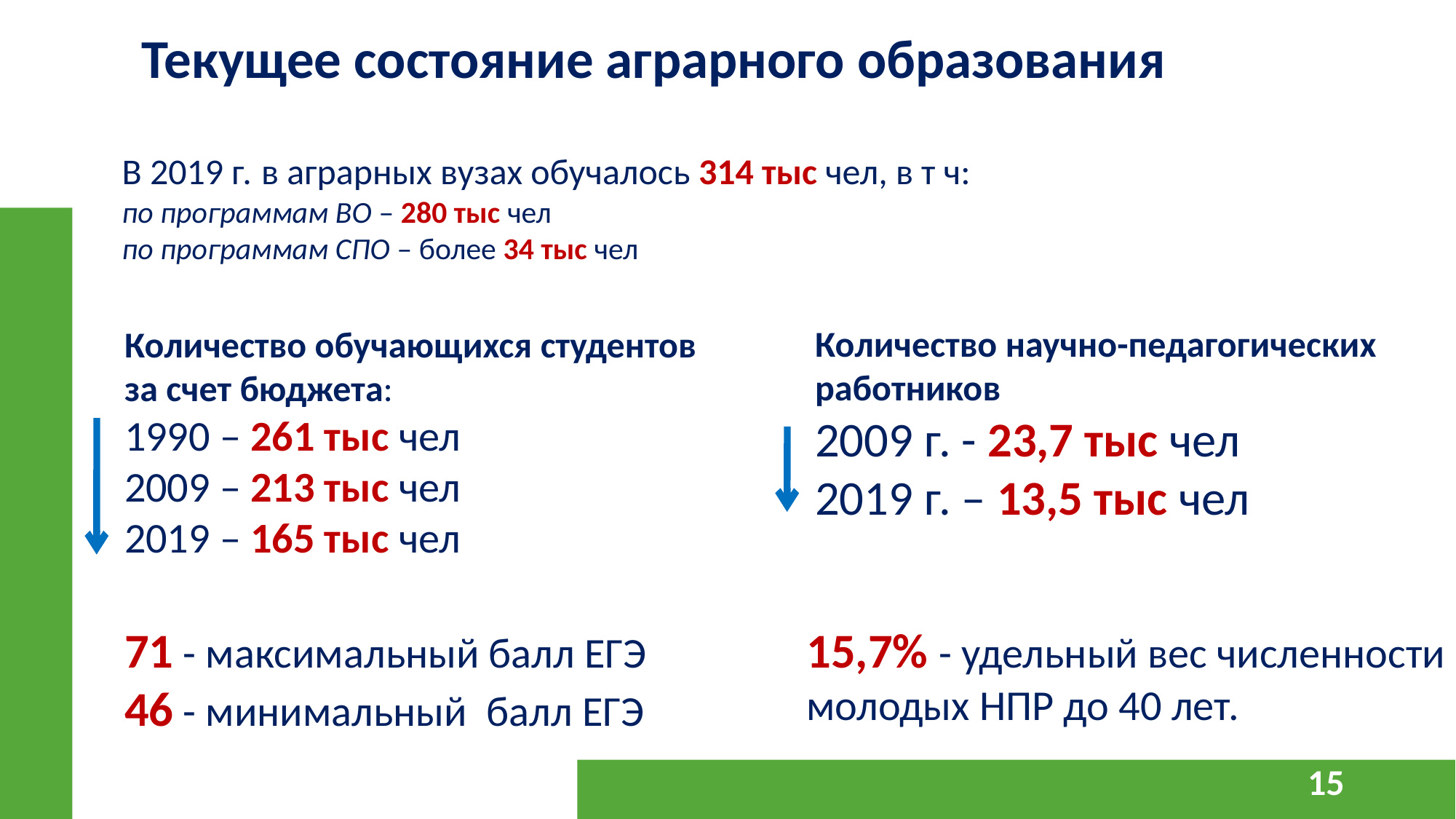

Текущее состояние аграрного образования
В 2019 г. в аграрных вузах обучалось 314 тыс чел, в т ч:
по программам ВО – 280 тыс чел
по программам СПО – более 34 тыс чел

Количество обучающихся студентов за счет бюджета:
1990 – 261 тыс чел
2009 – 213 тыс чел
2019 – 165 тыс чел
Количество научно-педагогических работников
2009 г. - 23,7 тыс чел
2019 г. – 13,5 тыс чел
71 - максимальный балл ЕГЭ
46 - минимальный  балл ЕГЭ
15,7% - удельный вес численности молодых НПР до 40 лет.
15